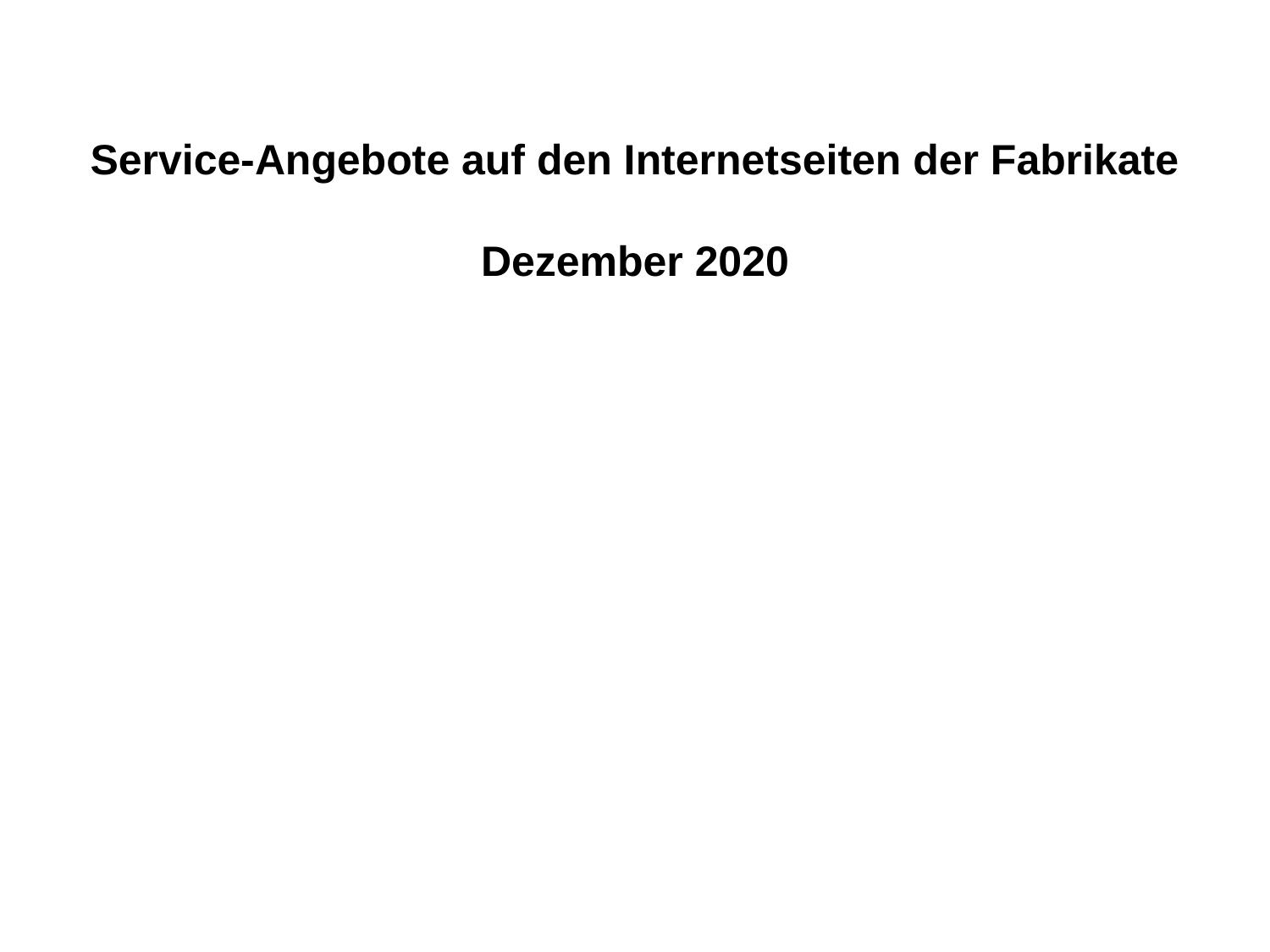

Service-Angebote auf den Internetseiten der Fabrikate

Dezember 2020